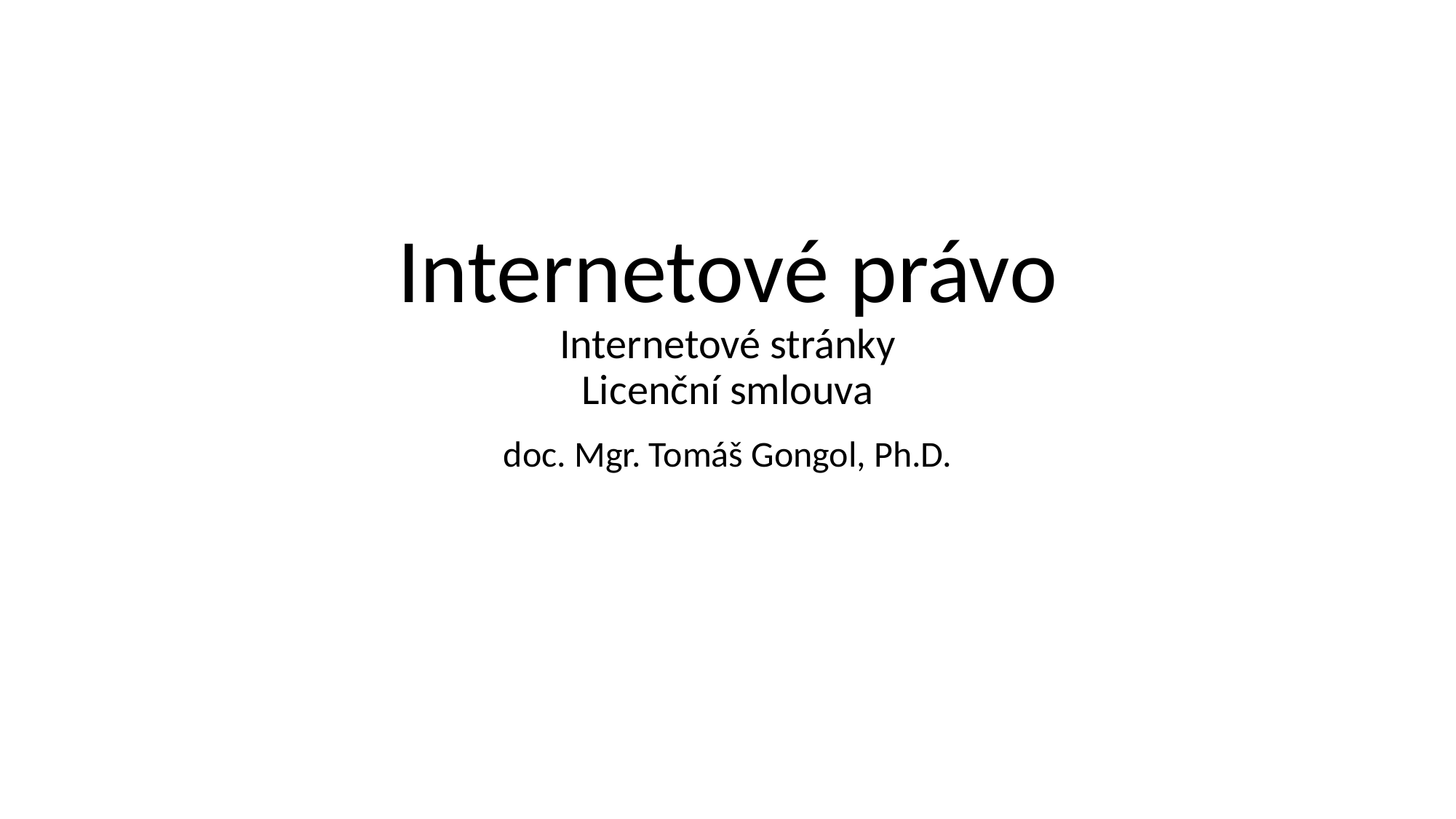

# Internetové právo Internetové stránky Licenční smlouva
doc. Mgr. Tomáš Gongol, Ph.D.